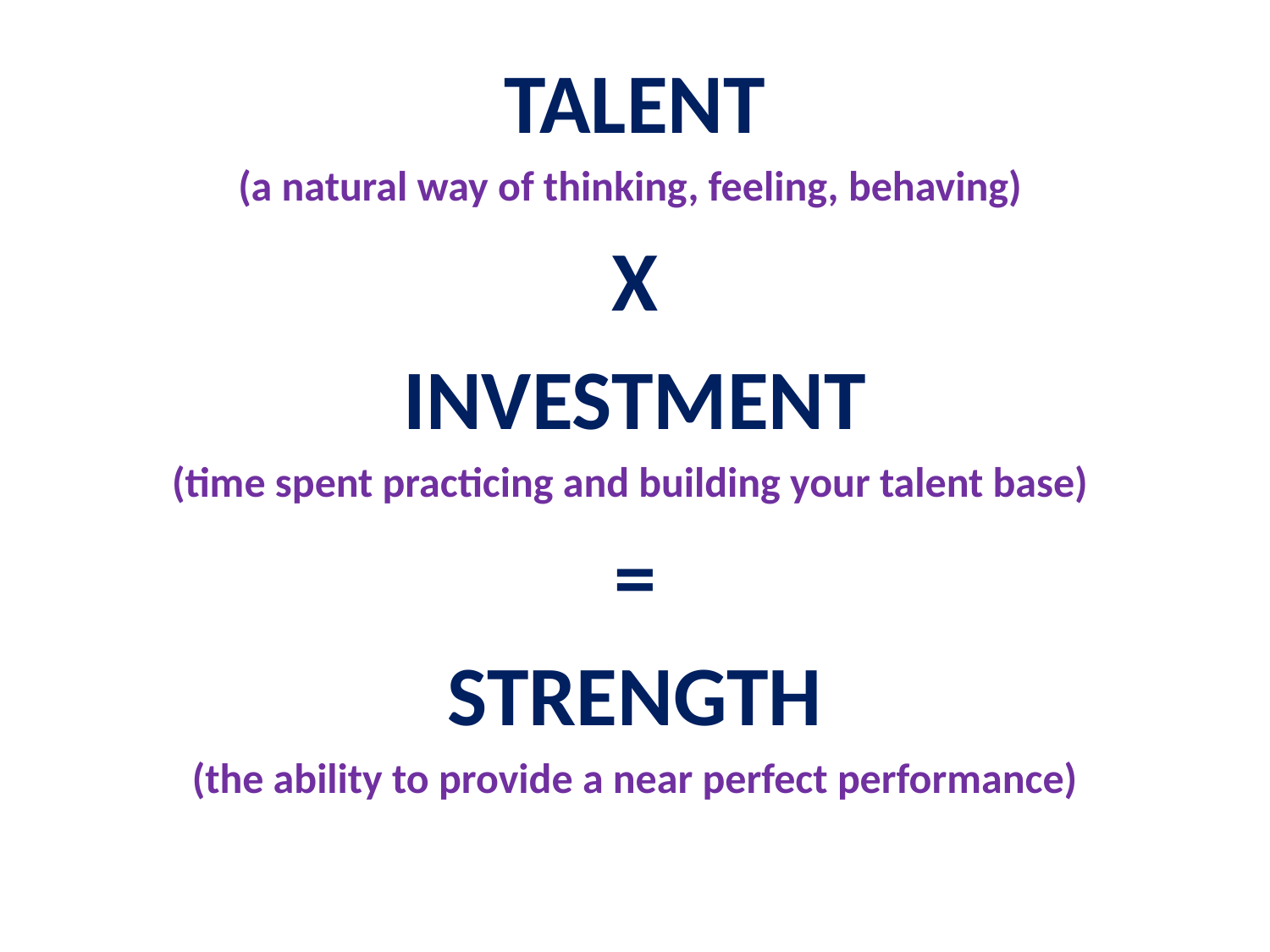

TALENT
(a natural way of thinking, feeling, behaving)
X
INVESTMENT
(time spent practicing and building your talent base)
=
STRENGTH
(the ability to provide a near perfect performance)